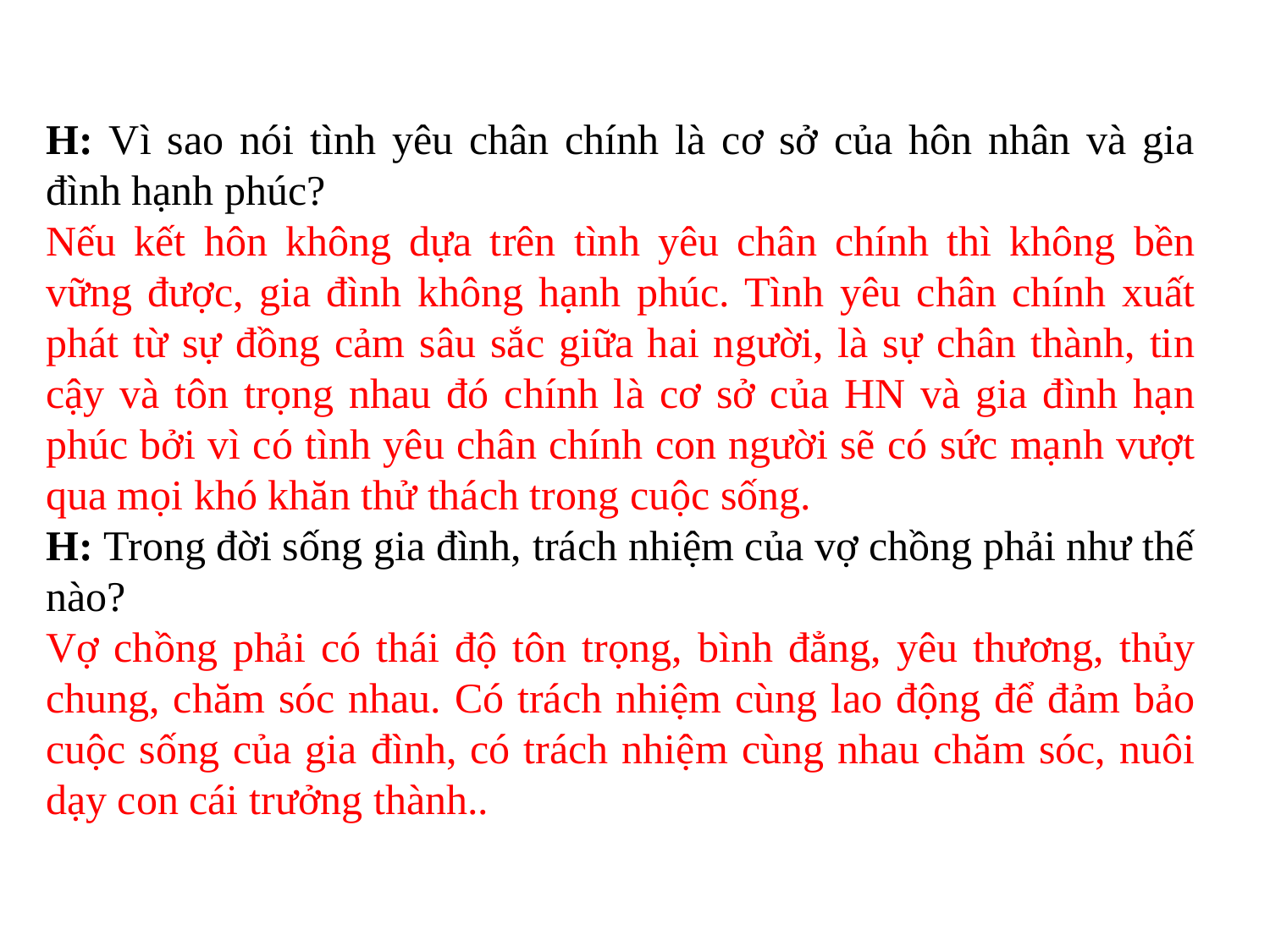

H: Vì sao nói tình yêu chân chính là cơ sở của hôn nhân và gia đình hạnh phúc?
Nếu kết hôn không dựa trên tình yêu chân chính thì không bền vững được, gia đình không hạnh phúc. Tình yêu chân chính xuất phát từ sự đồng cảm sâu sắc giữa hai người, là sự chân thành, tin cậy và tôn trọng nhau đó chính là cơ sở của HN và gia đình hạn phúc bởi vì có tình yêu chân chính con người sẽ có sức mạnh vượt qua mọi khó khăn thử thách trong cuộc sống.
H: Trong đời sống gia đình, trách nhiệm của vợ chồng phải như thế nào?
Vợ chồng phải có thái độ tôn trọng, bình đẳng, yêu thương, thủy chung, chăm sóc nhau. Có trách nhiệm cùng lao động để đảm bảo cuộc sống của gia đình, có trách nhiệm cùng nhau chăm sóc, nuôi dạy con cái trưởng thành..